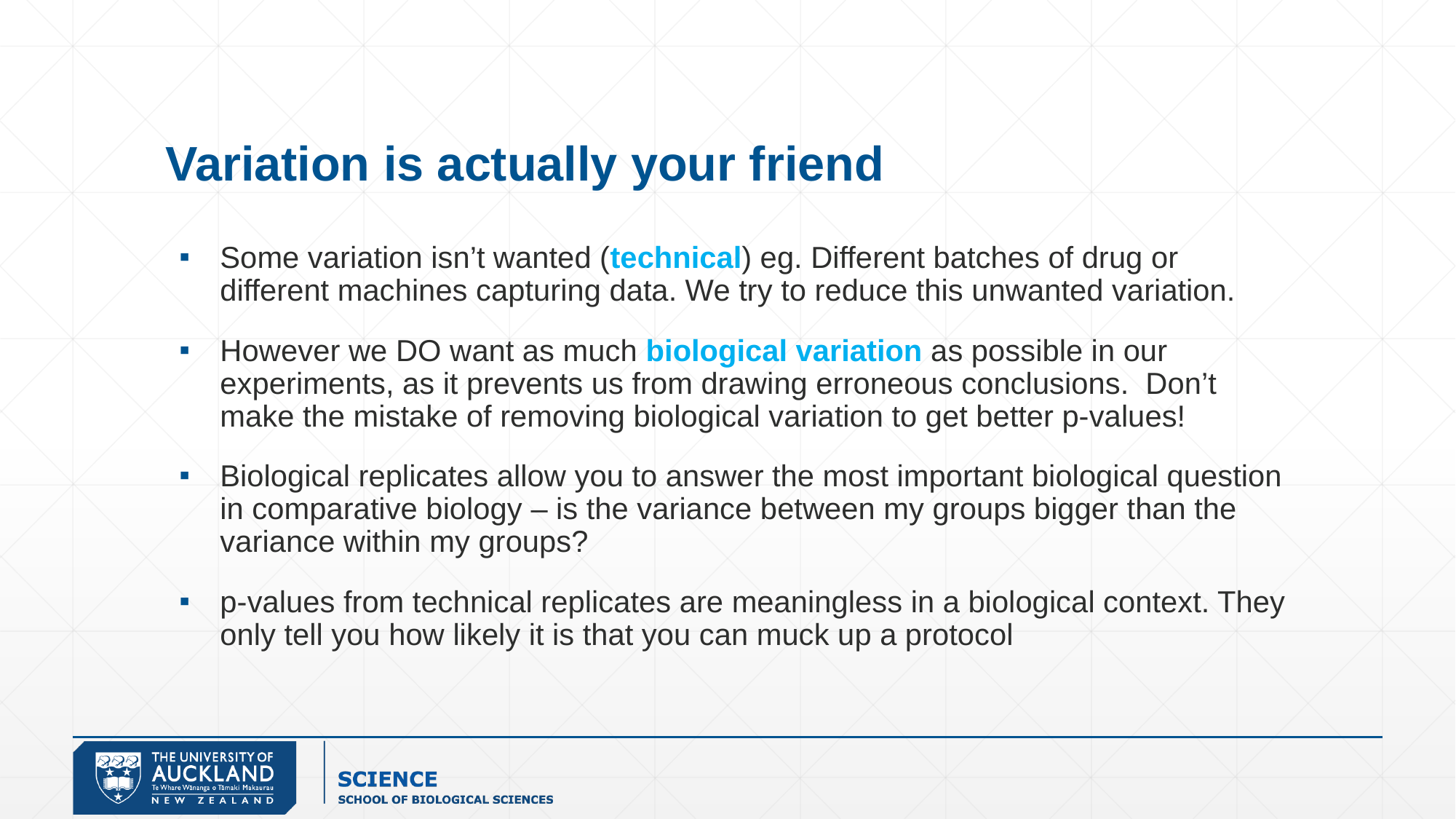

# Variation is actually your friend
Some variation isn’t wanted (technical) eg. Different batches of drug or different machines capturing data. We try to reduce this unwanted variation.
However we DO want as much biological variation as possible in our experiments, as it prevents us from drawing erroneous conclusions.  Don’t make the mistake of removing biological variation to get better p-values!
Biological replicates allow you to answer the most important biological question in comparative biology – is the variance between my groups bigger than the variance within my groups?
p-values from technical replicates are meaningless in a biological context. They only tell you how likely it is that you can muck up a protocol